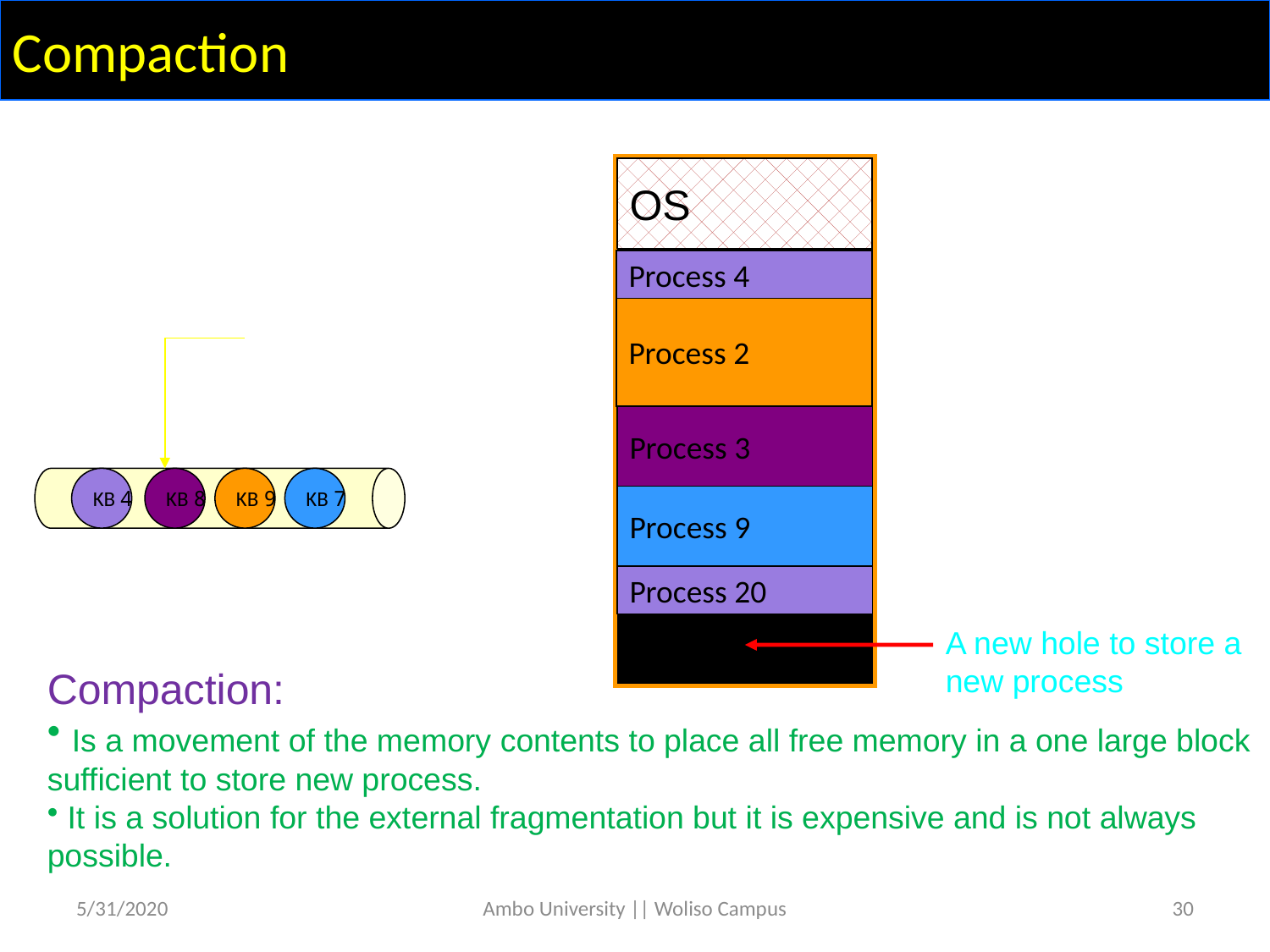

Compaction

OS
Process 4
Process 2
Process 3
Process 9
Process 20
OS
Process 4
Input Queue
 (in the disk)

Process 2

Process 3
4 KB
8 KB
9 KB
7 KB
Process 9
A new hole to store a new process

Process 20
Compaction:
 Is a movement of the memory contents to place all free memory in a one large block sufficient to store new process.
 It is a solution for the external fragmentation but it is expensive and is not always possible.
5/31/2020
Ambo University || Woliso Campus
30